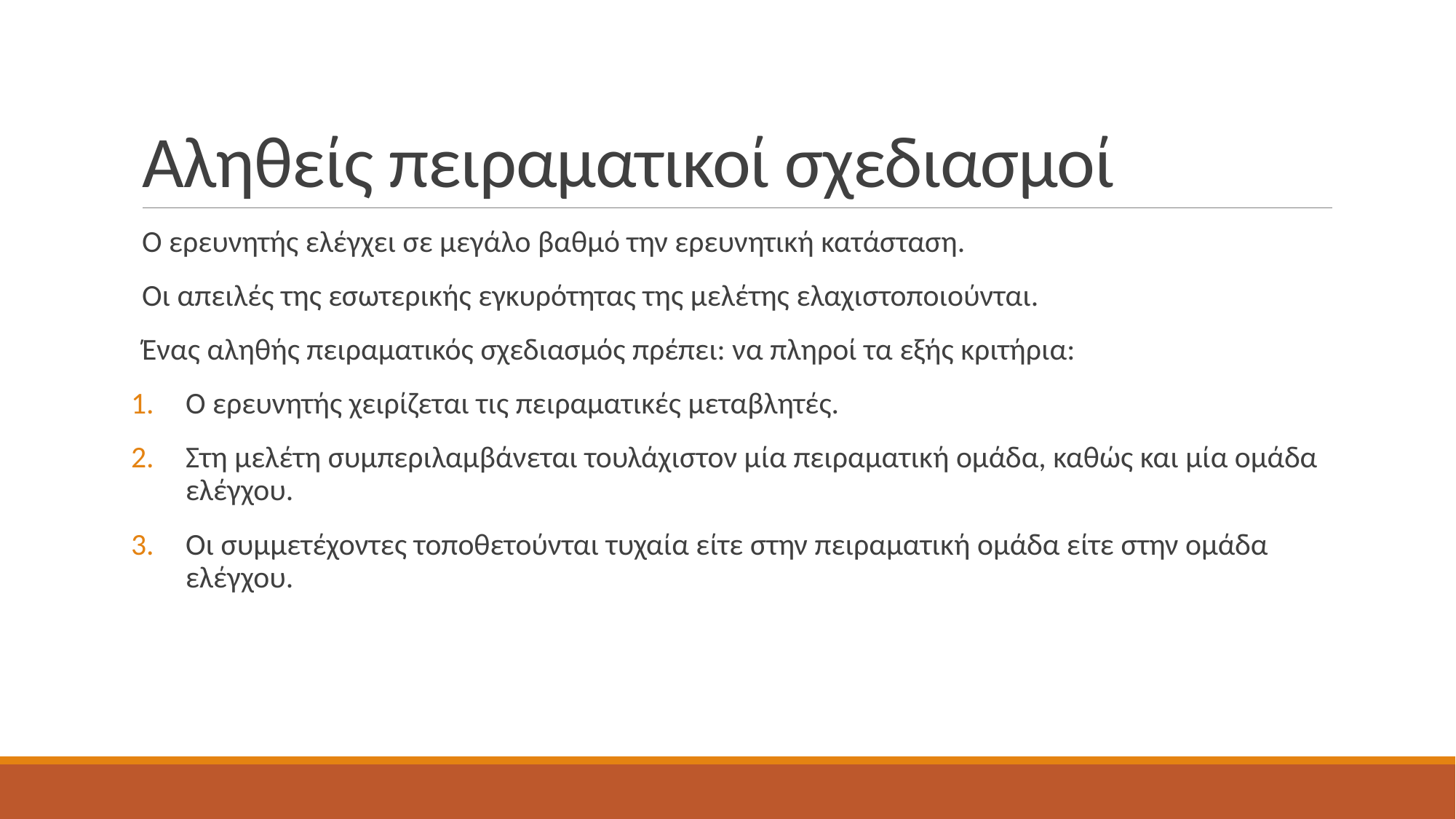

# Αληθείς πειραματικοί σχεδιασμοί
Ο ερευνητής ελέγχει σε μεγάλο βαθμό την ερευνητική κατάσταση.
Οι απειλές της εσωτερικής εγκυρότητας της μελέτης ελαχιστοποιούνται.
Ένας αληθής πειραματικός σχεδιασμός πρέπει: να πληροί τα εξής κριτήρια:
Ο ερευνητής χειρίζεται τις πειραματικές μεταβλητές.
Στη μελέτη συμπεριλαμβάνεται τουλάχιστον μία πειραματική ομάδα, καθώς και μία ομάδα ελέγχου.
Οι συμμετέχοντες τοποθετούνται τυχαία είτε στην πειραματική ομάδα είτε στην ομάδα ελέγχου.